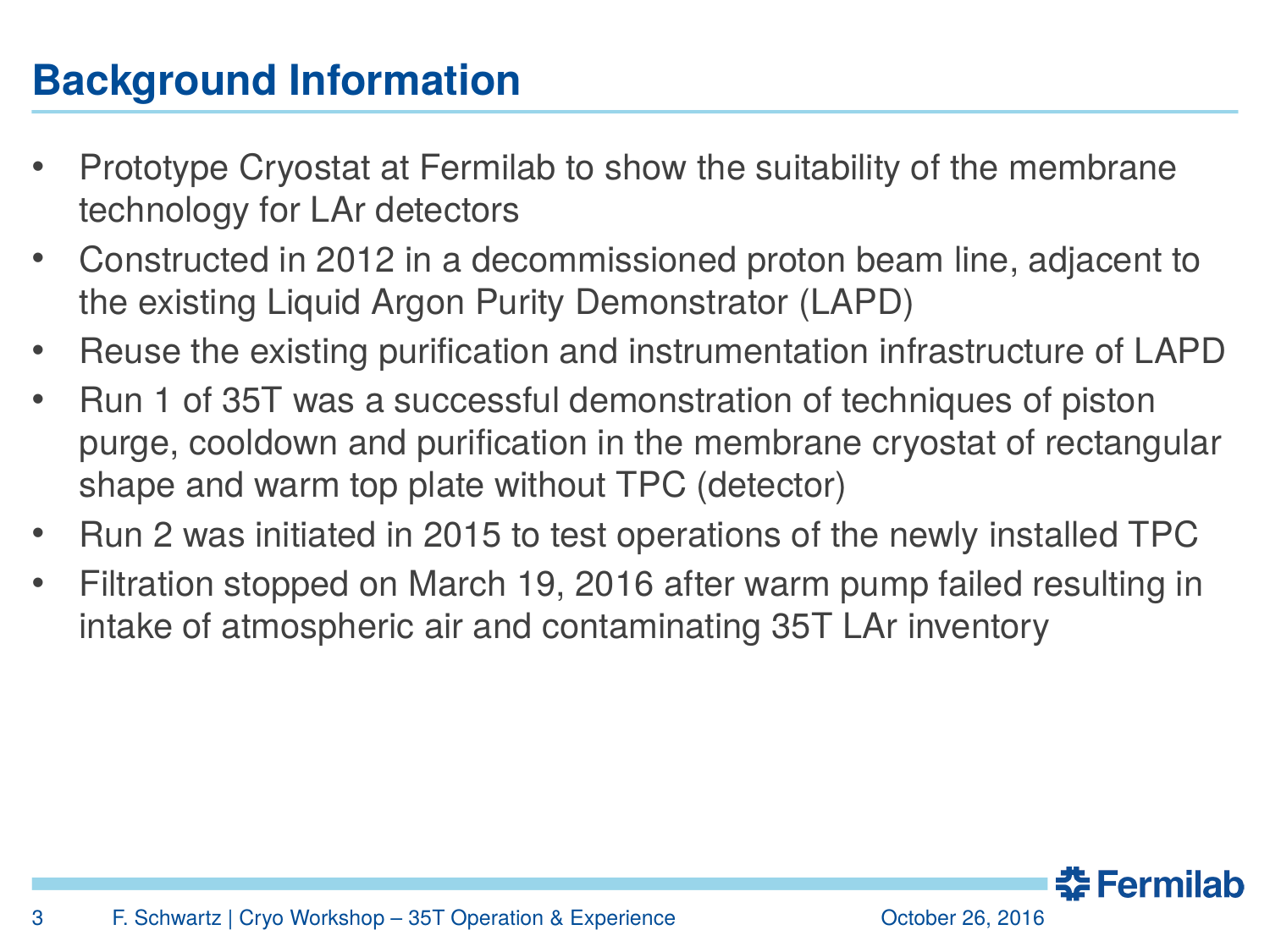

# Background Information
Prototype Cryostat at Fermilab to show the suitability of the membrane technology for LAr detectors
Constructed in 2012 in a decommissioned proton beam line, adjacent to the existing Liquid Argon Purity Demonstrator (LAPD)
Reuse the existing purification and instrumentation infrastructure of LAPD
Run 1 of 35T was a successful demonstration of techniques of piston purge, cooldown and purification in the membrane cryostat of rectangular shape and warm top plate without TPC (detector)
Run 2 was initiated in 2015 to test operations of the newly installed TPC
Filtration stopped on March 19, 2016 after warm pump failed resulting in intake of atmospheric air and contaminating 35T LAr inventory

3
F. Schwartz | Cryo Workshop – 35T Operation & Experience
October 26, 2016